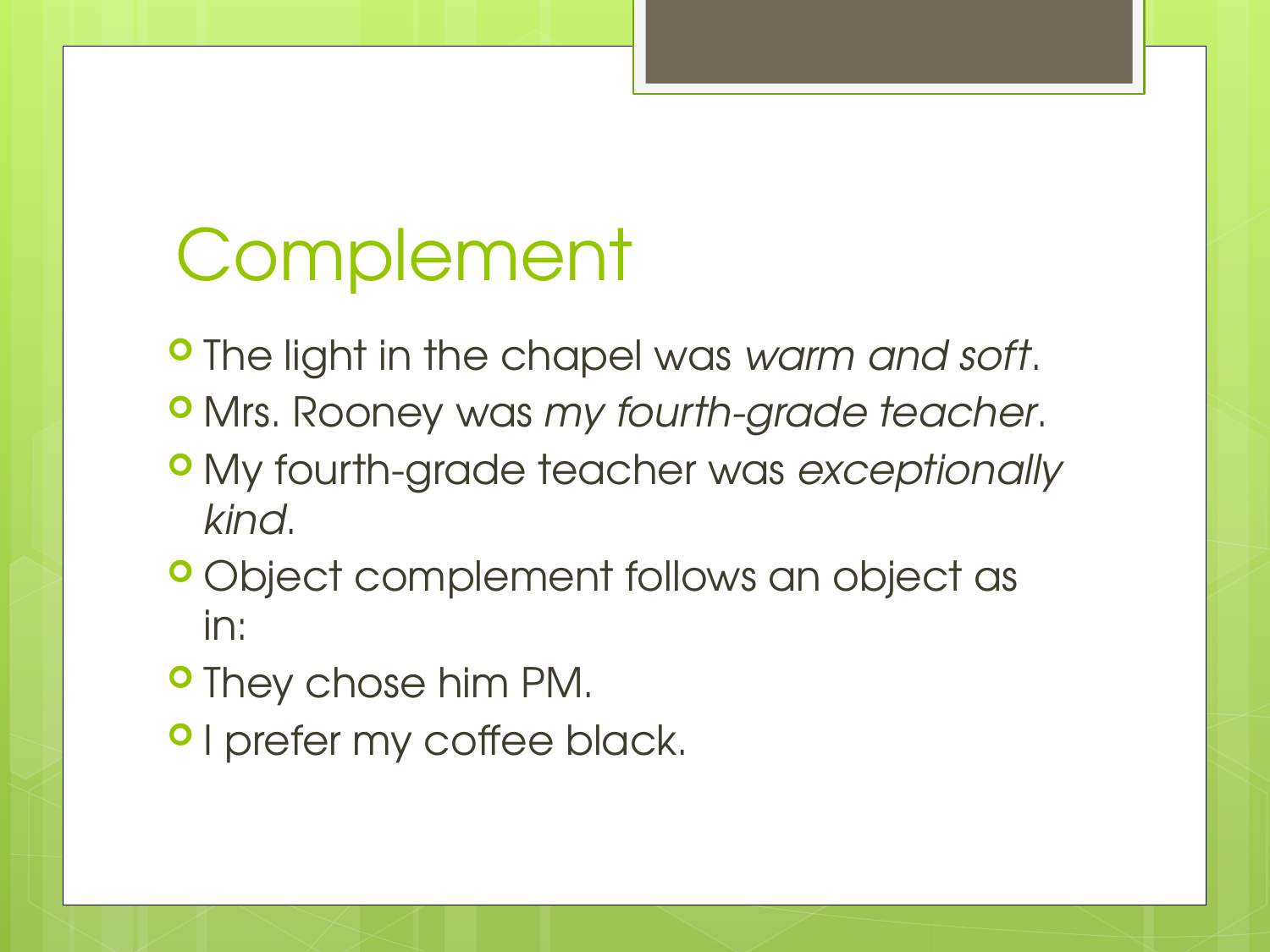

# Complement
The light in the chapel was warm and soft.
Mrs. Rooney was my fourth-grade teacher.
My fourth-grade teacher was exceptionally kind.
Object complement follows an object as in:
They chose him PM.
I prefer my coffee black.